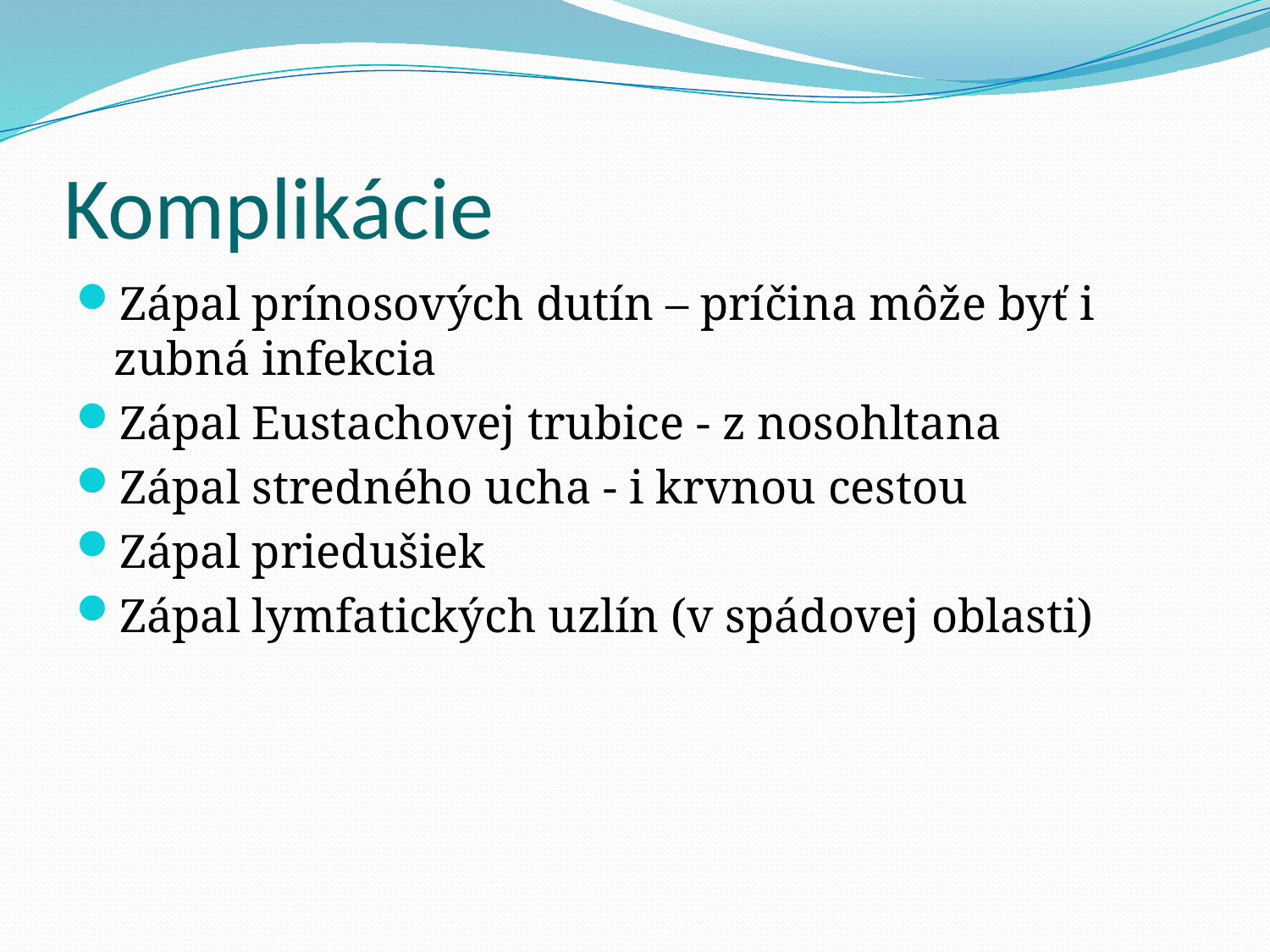

# Komplikácie
Zápal prínosových dutín – príčina môže byť i zubná infekcia
Zápal Eustachovej trubice - z nosohltana
Zápal stredného ucha - i krvnou cestou
Zápal priedušiek
Zápal lymfatických uzlín (v spádovej oblasti)